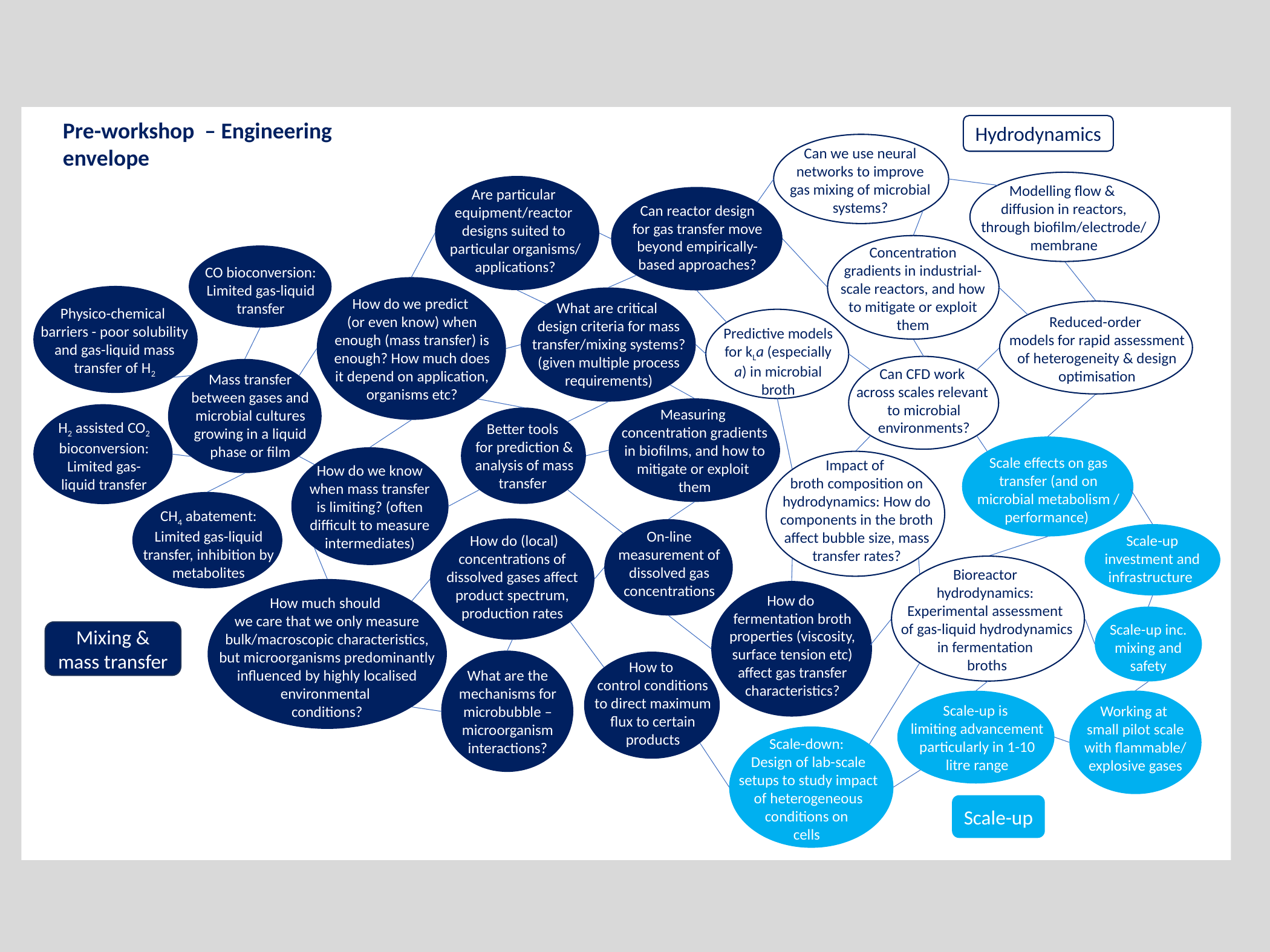

Pre-workshop  – Engineering envelope
Hydrodynamics

Can we use neural networks to improve gas mixing of microbial systems?

Modelling flow &
diffusion in reactors, through biofilm/electrode/ membrane

Are particular
equipment/reactor
designs suited to
particular organisms/ applications?

Can reactor design for gas transfer move beyond empirically-based approaches?

Concentration gradients in industrial-scale reactors, and how to mitigate or exploit them

CO bioconversion: Limited gas-liquid transfer

How do we predict
(or even know) when enough (mass transfer) is enough? How much does it depend on application, organisms etc?

Physico-chemical
barriers - poor solubility and gas-liquid mass transfer of H2

What are critical
design criteria for mass transfer/mixing systems? (given multiple process requirements)

Reduced-order
models for rapid assessment of heterogeneity & design optimisation

Predictive models for kLa (especially a) in microbial broth

Can CFD work
across scales relevant
to microbial environments?

Mass transfer between gases and microbial cultures growing in a liquid phase or film

Measuring
concentration gradients in biofilms, and how to mitigate or exploit
them

H2 assisted CO2 bioconversion: Limited gas-liquid transfer

Better tools
for prediction & analysis of mass transfer

Scale effects on gas transfer (and on microbial metabolism / performance)

How do we know when mass transfer is limiting? (often difficult to measure intermediates)
Impact of
broth composition on hydrodynamics: How do components in the broth affect bubble size, mass transfer rates?

CH4 abatement: Limited gas-liquid transfer, inhibition by metabolites

 How do (local) concentrations of dissolved gases affect product spectrum, production rates

On-line measurement of dissolved gas concentrations

Scale-up investment and infrastructure

Bioreactor
hydrodynamics:
Experimental assessment
of gas-liquid hydrodynamics in fermentation
broths

How much should
we care that we only measure bulk/macroscopic characteristics, but microorganisms predominantly influenced by highly localised environmental
conditions?

How do
fermentation broth properties (viscosity, surface tension etc) affect gas transfer characteristics?

Scale-up inc. mixing and safety
Mixing & mass transfer

What are the mechanisms for microbubble – microorganism interactions?

How to
control conditions to direct maximum flux to certain products

Working at
small pilot scale with flammable/ explosive gases

Scale-up is
limiting advancement particularly in 1-10 litre range

Scale-down:
Design of lab-scale setups to study impact of heterogeneous conditions on
cells
Scale-up